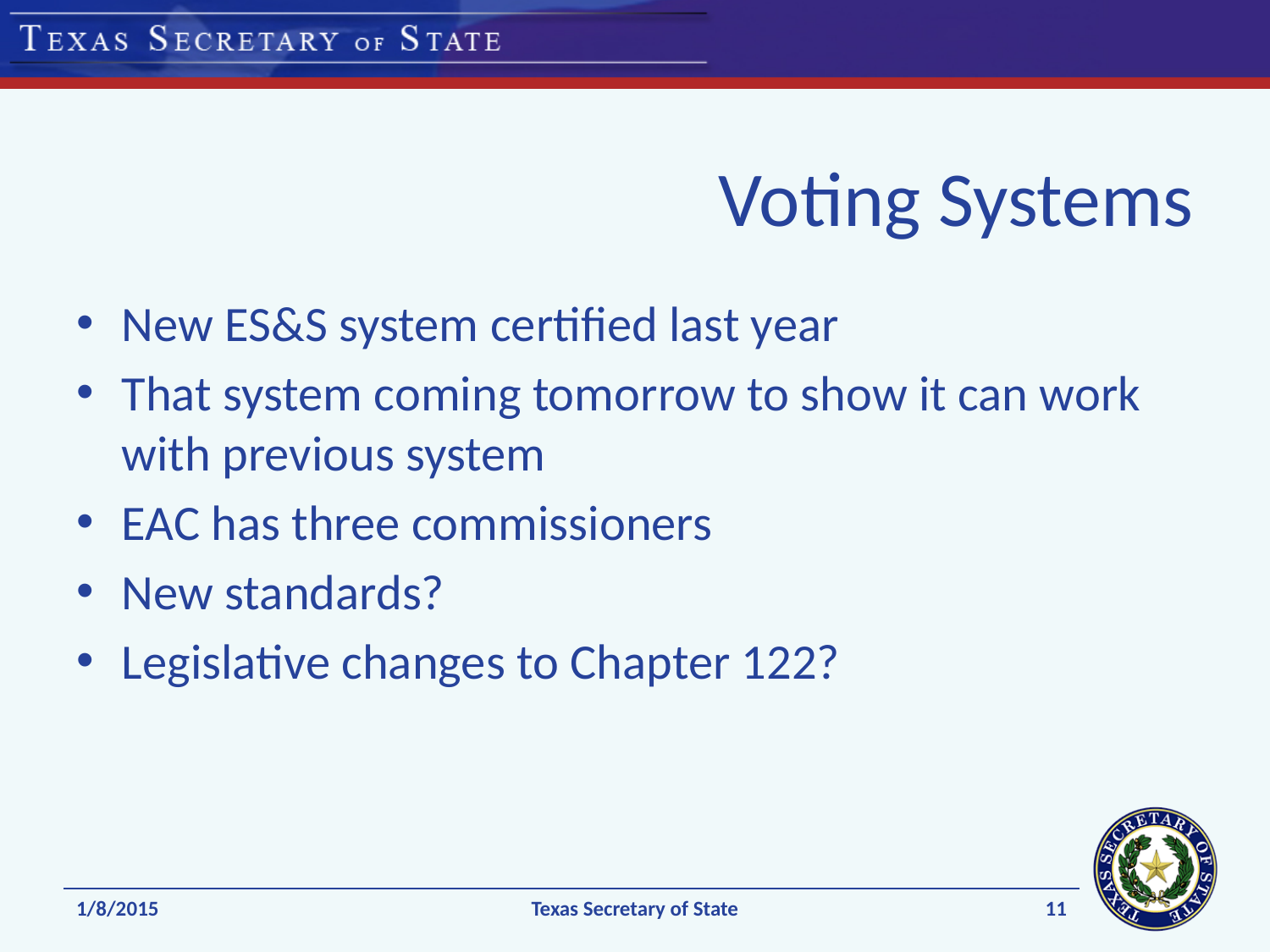

# Voting Systems
New ES&S system certified last year
That system coming tomorrow to show it can work with previous system
EAC has three commissioners
New standards?
Legislative changes to Chapter 122?
11
1/8/2015
Texas Secretary of State